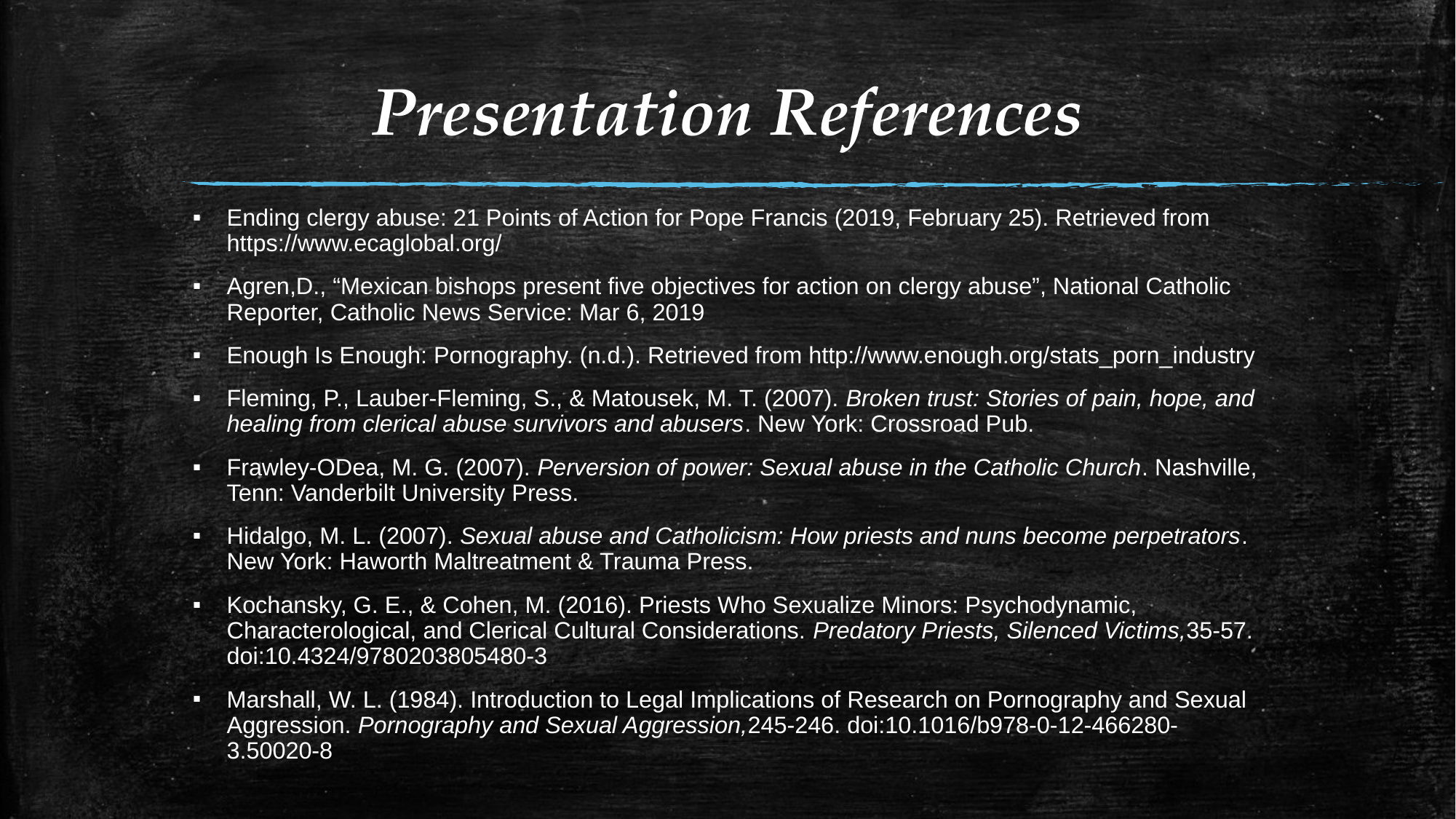

# Presentation References
Ending clergy abuse: 21 Points of Action for Pope Francis (2019, February 25). Retrieved from https://www.ecaglobal.org/
Agren,D., “Mexican bishops present five objectives for action on clergy abuse”, National Catholic Reporter, Catholic News Service: Mar 6, 2019
Enough Is Enough: Pornography. (n.d.). Retrieved from http://www.enough.org/stats_porn_industry
Fleming, P., Lauber-Fleming, S., & Matousek, M. T. (2007). Broken trust: Stories of pain, hope, and healing from clerical abuse survivors and abusers. New York: Crossroad Pub.
Frawley-ODea, M. G. (2007). Perversion of power: Sexual abuse in the Catholic Church. Nashville, Tenn: Vanderbilt University Press.
Hidalgo, M. L. (2007). Sexual abuse and Catholicism: How priests and nuns become perpetrators. New York: Haworth Maltreatment & Trauma Press.
Kochansky, G. E., & Cohen, M. (2016). Priests Who Sexualize Minors: Psychodynamic, Characterological, and Clerical Cultural Considerations. Predatory Priests, Silenced Victims,35-57. doi:10.4324/9780203805480-3
Marshall, W. L. (1984). Introduction to Legal Implications of Research on Pornography and Sexual Aggression. Pornography and Sexual Aggression,245-246. doi:10.1016/b978-0-12-466280-3.50020-8